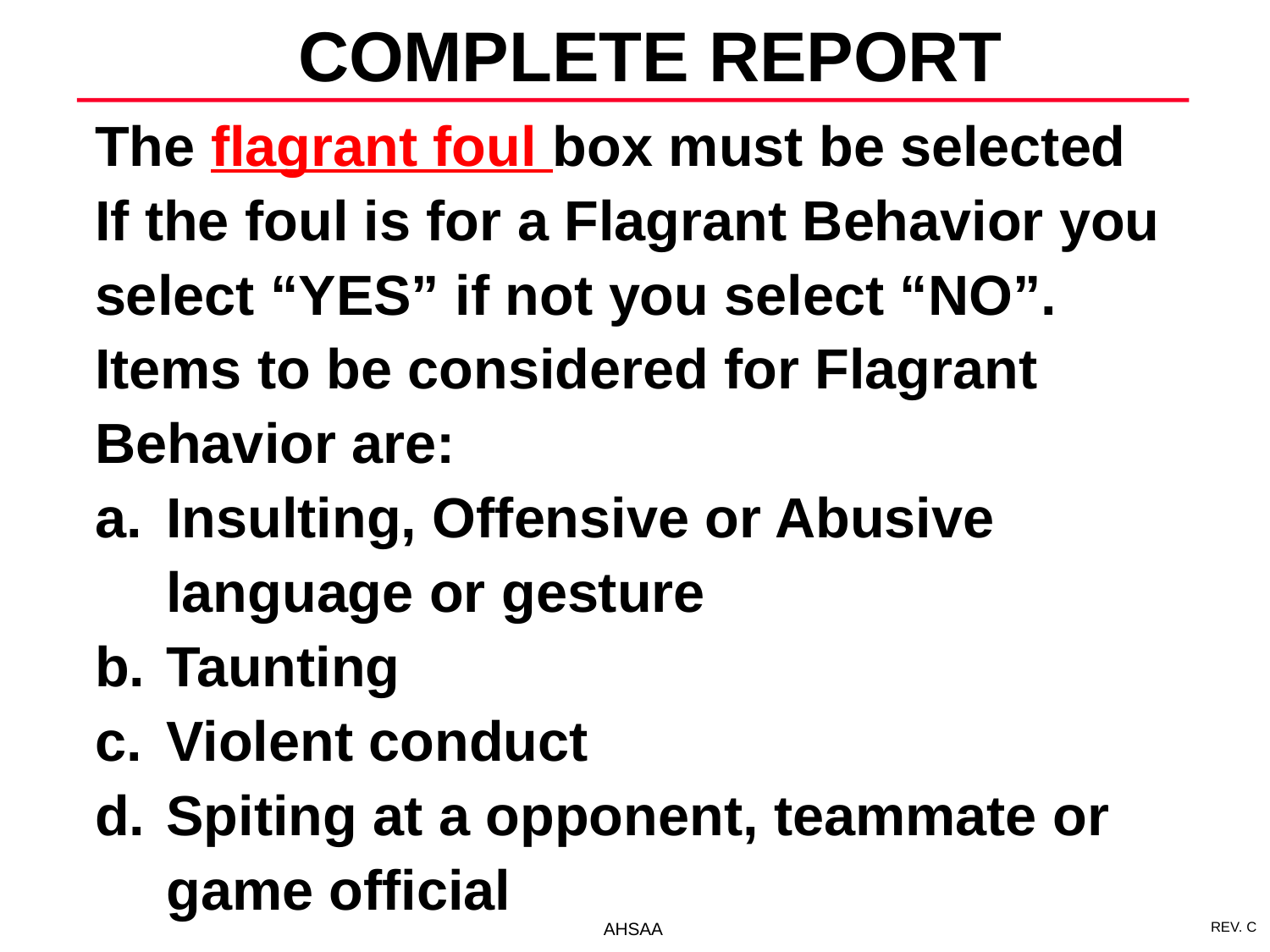

COMPLETE REPORT
The flagrant foul box must be selected If the foul is for a Flagrant Behavior you select “YES” if not you select “NO”.
Items to be considered for Flagrant Behavior are:
Insulting, Offensive or Abusive language or gesture
Taunting
Violent conduct
Spiting at a opponent, teammate or game official